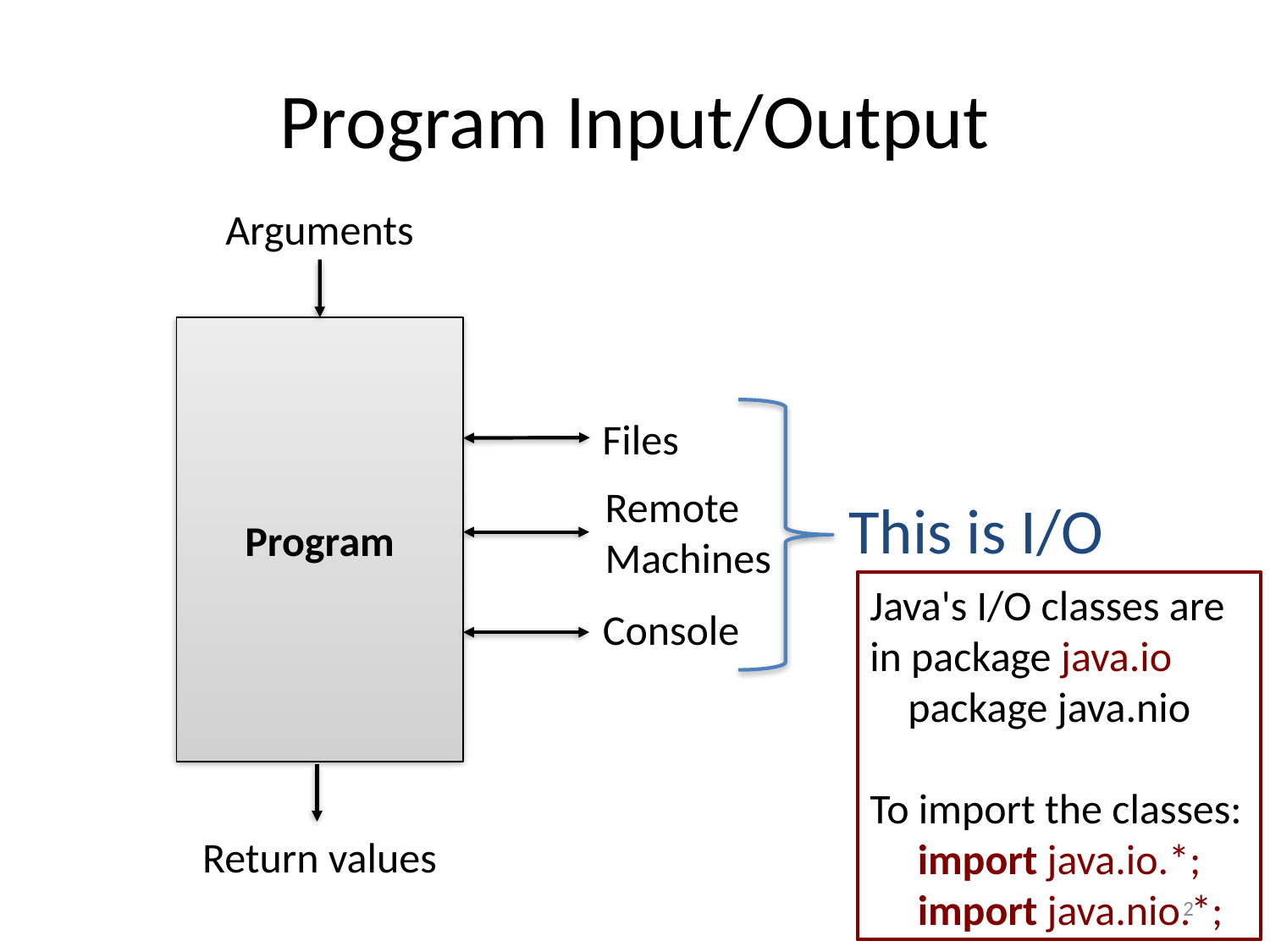

# Program Input/Output
Arguments
Program

Files
Remote
Machines
This is I/O
Java's I/O classes are in package java.io
    package java.nio

To import the classes:
     import java.io.*;
     import java.nio.*;
Console
Return values
2